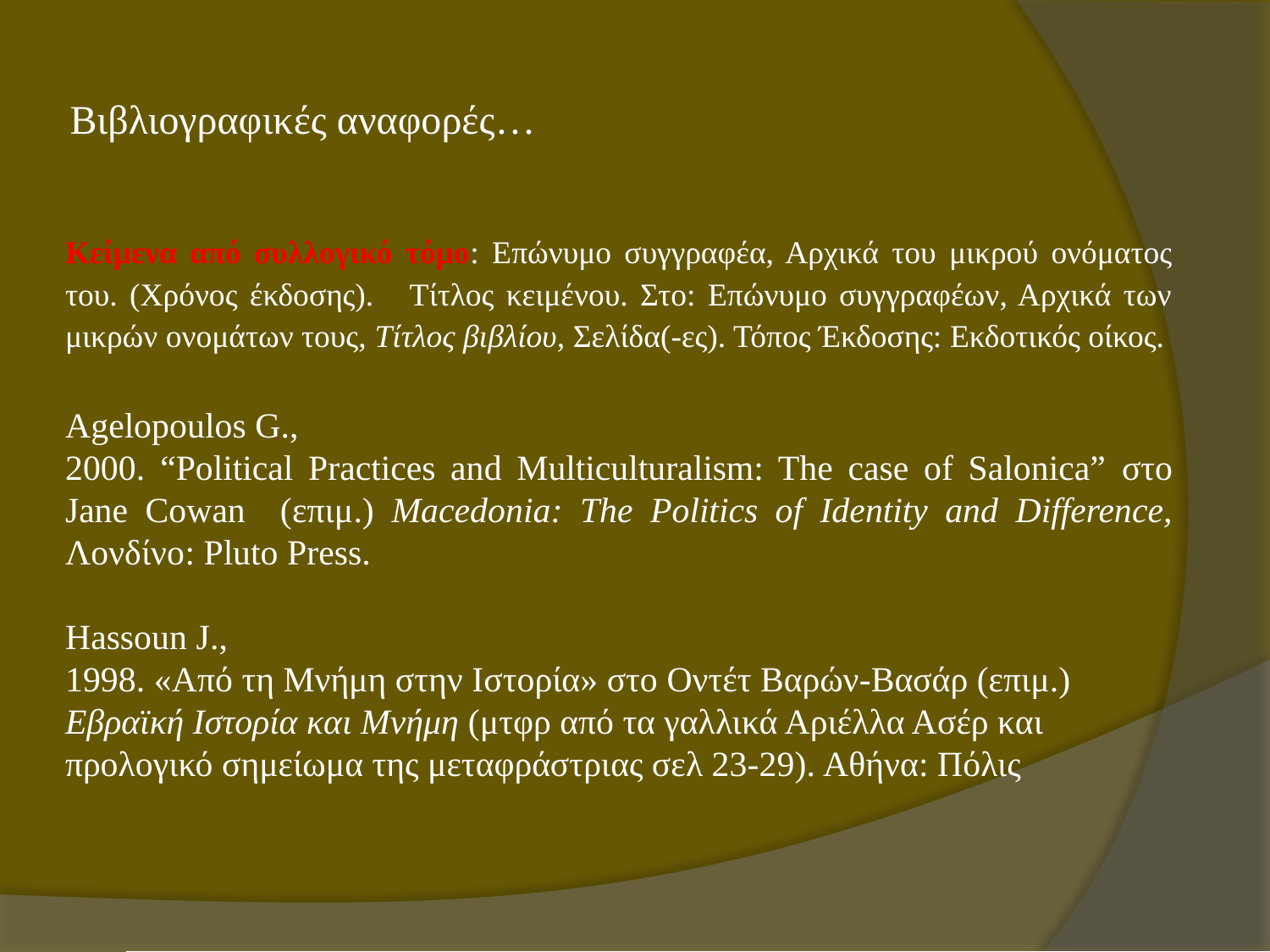

# Βιβλιογραφικές αναφορές…
Κείμενα από συλλογικό τόμο: Επώνυμο συγγραφέα, Αρχικά του μικρού ονόματος του. (Χρόνος έκδοσης).   Τίτλος κειμένου. Στο: Επώνυμο συγγραφέων, Αρχικά των μικρών ονομάτων τους, Τίτλος βιβλίου, Σελίδα(-ες). Τόπος Έκδοσης: Εκδοτικός οίκος.

Agelopoulos G.,
2000. “Political Practices and Multiculturalism: The case of Salonica” στο Jane Cowan  (επιμ.) Macedonia: The Politics of Identity and Difference, Λονδίνο: Pluto Press.

Hassoun J.,
1998. «Από τη Μνήμη στην Ιστορία» στο Οντέτ Βαρών-Βασάρ (επιμ.) Εβραϊκή Ιστορία και Μνήμη (μτφρ από τα γαλλικά Αριέλλα Ασέρ και προλογικό σημείωμα της μεταφράστριας σελ 23-29). Αθήνα: Πόλις